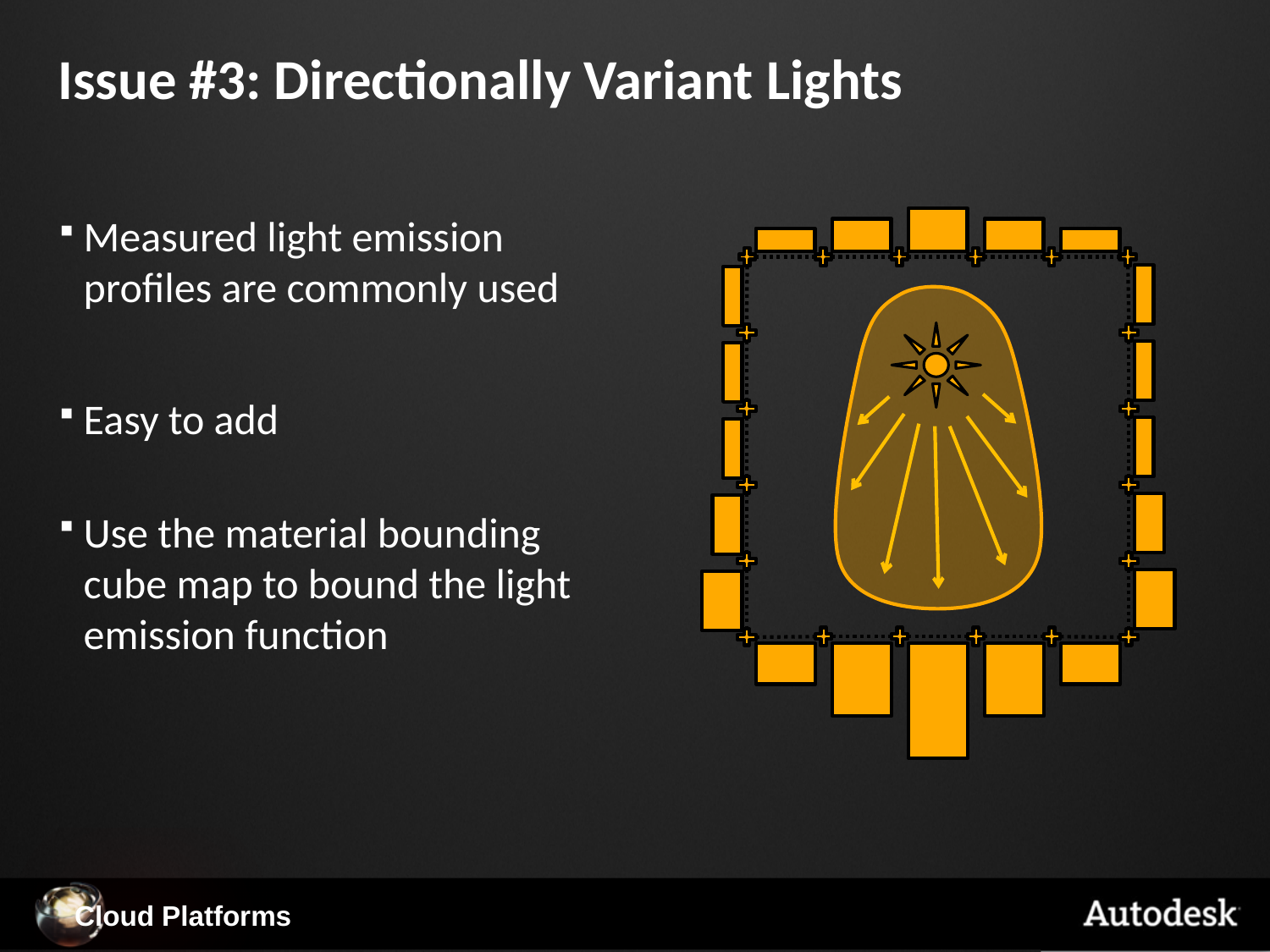

# Issue #3: Directionally Variant Lights

Measured light emission profiles are commonly used

Easy to add

Use the material bounding cube map to bound the light emission function